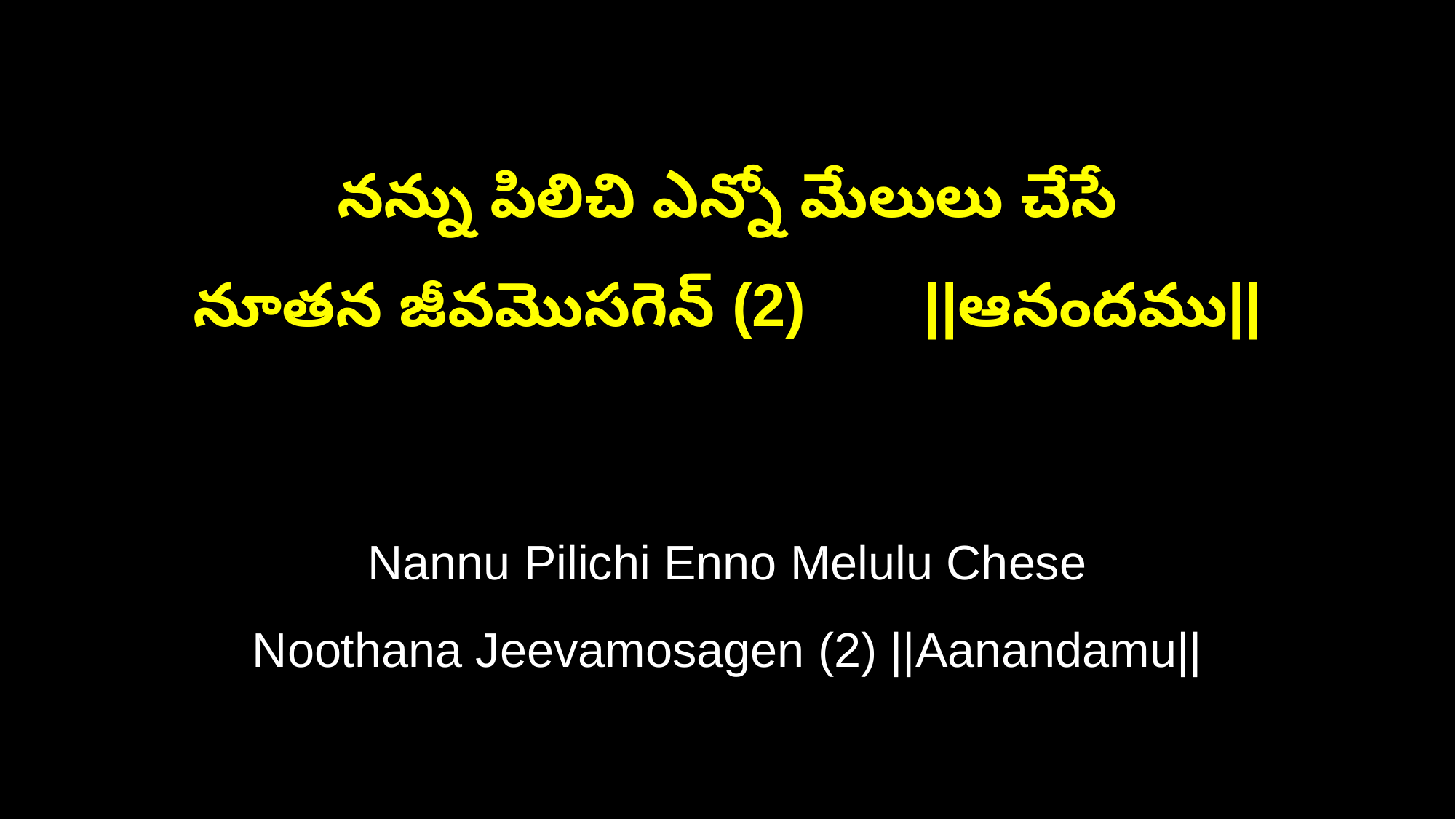

నన్ను పిలిచి ఎన్నో మేలులు చేసే
నూతన జీవమొసగెన్ (2)       ||ఆనందము||
Nannu Pilichi Enno Melulu Chese
Noothana Jeevamosagen (2) ||Aanandamu||